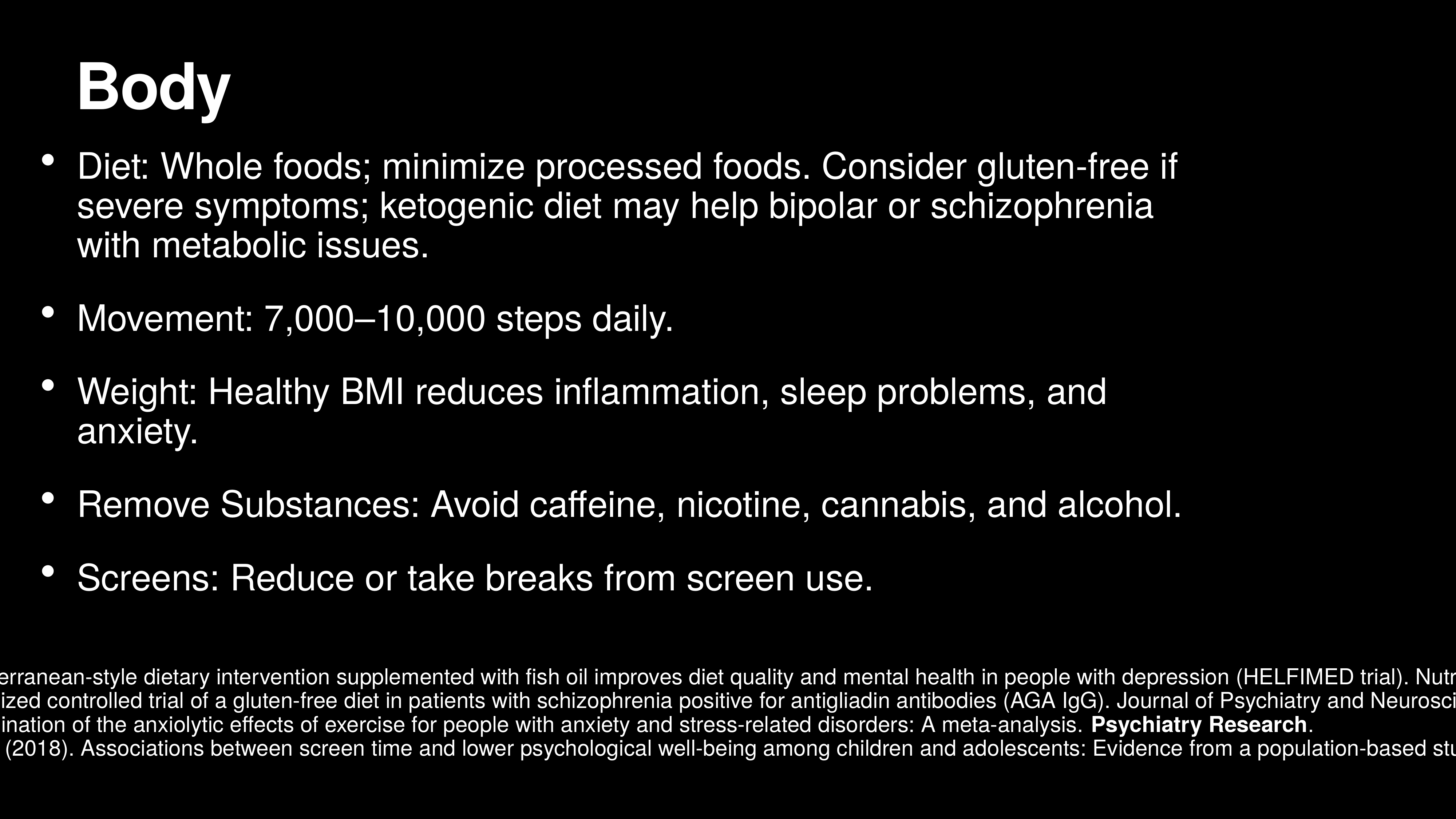

# Body
Diet: Whole foods; minimize processed foods. Consider gluten-free if severe symptoms; ketogenic diet may help bipolar or schizophrenia with metabolic issues.
Movement: 7,000–10,000 steps daily.
Weight: Healthy BMI reduces inflammation, sleep problems, and anxiety.
Remove Substances: Avoid caffeine, nicotine, cannabis, and alcohol.
Screens: Reduce or take breaks from screen use.
Parletta, N., et al. (2019). A Mediterranean-style dietary intervention supplemented with fish oil improves diet quality and mental health in people with depression (HELFIMED trial). Nutrients.
Kelly, D. L., et al. (2019). Randomized controlled trial of a gluten-free diet in patients with schizophrenia positive for antigliadin antibodies (AGA IgG). Journal of Psychiatry and Neuroscience
Stubbs, B., et al. (2018). An examination of the anxiolytic effects of exercise for people with anxiety and stress-related disorders: A meta-analysis. Psychiatry Research.
Twenge, J. M., & Campbell, W. K. (2018). Associations between screen time and lower psychological well-being among children and adolescents: Evidence from a population-based study. Preventive Medicine Reports.